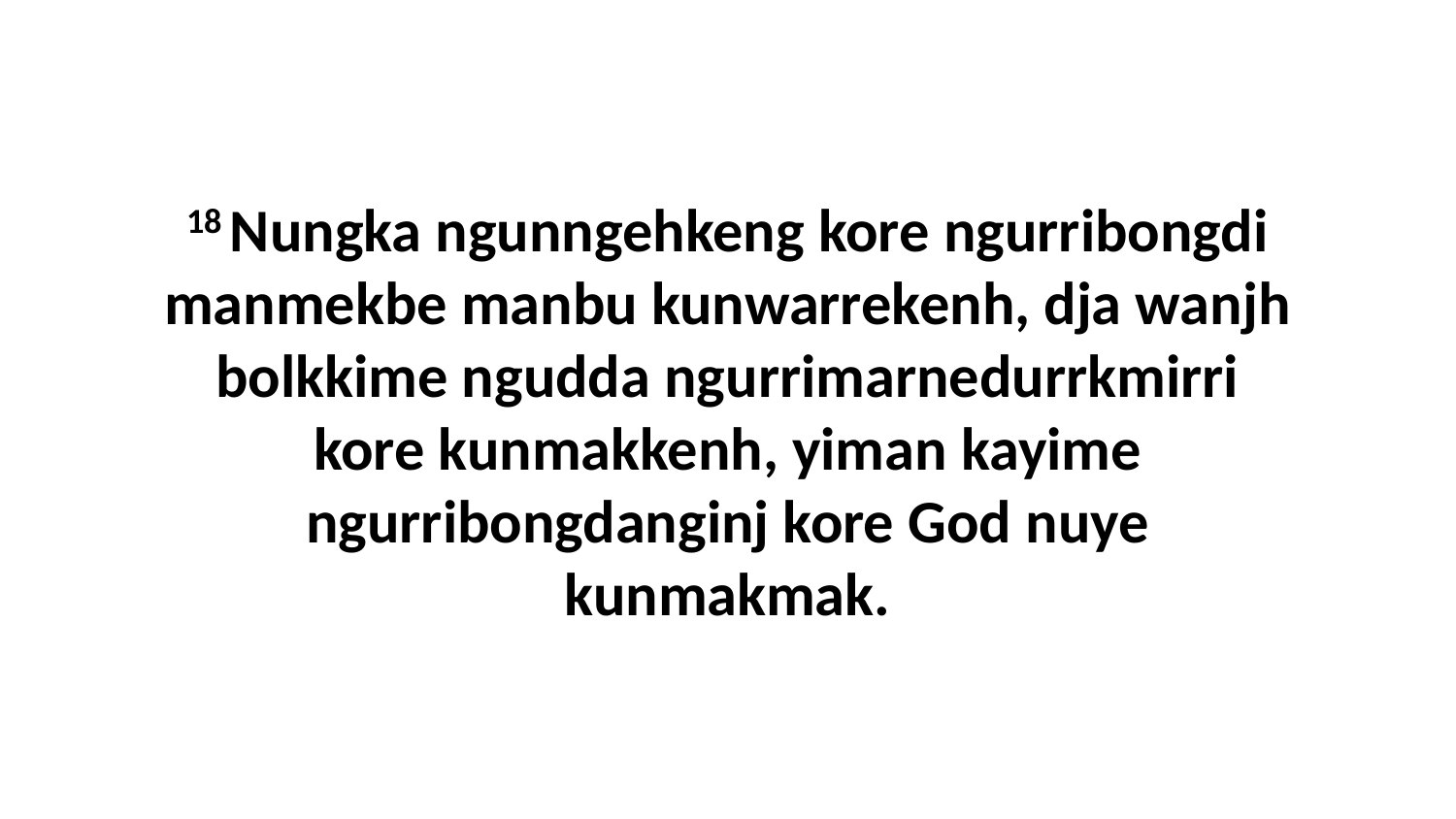

18 Nungka ngunngehkeng kore ngurribongdi manmekbe manbu kunwarrekenh, dja wanjh bolkkime ngudda ngurrimarnedurrkmirri kore kunmakkenh, yiman kayime ngurribongdanginj kore God nuye kunmakmak.